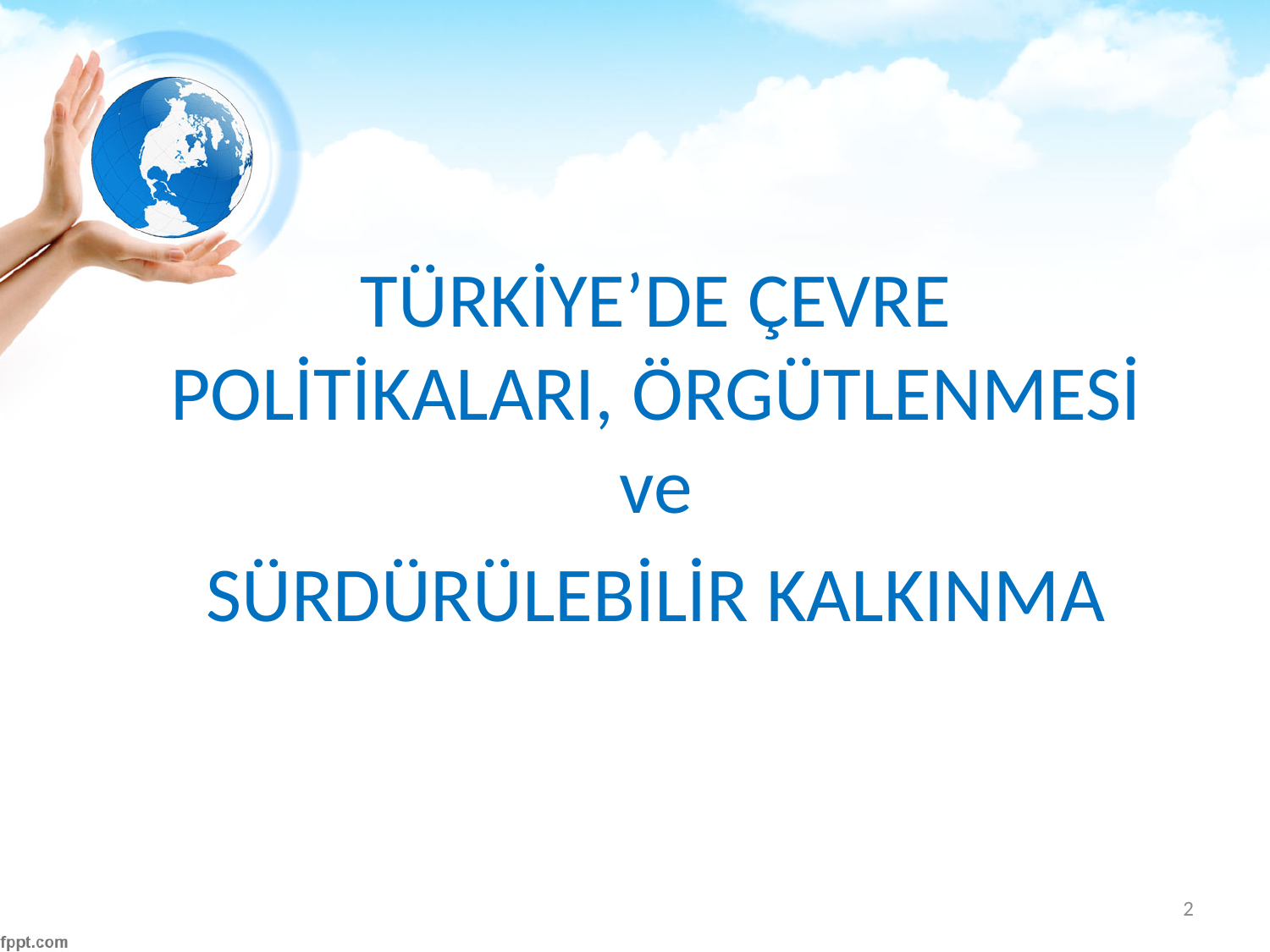

#
TÜRKİYE’DE ÇEVRE POLİTİKALARI, ÖRGÜTLENMESİ ve
SÜRDÜRÜLEBİLİR KALKINMA
2